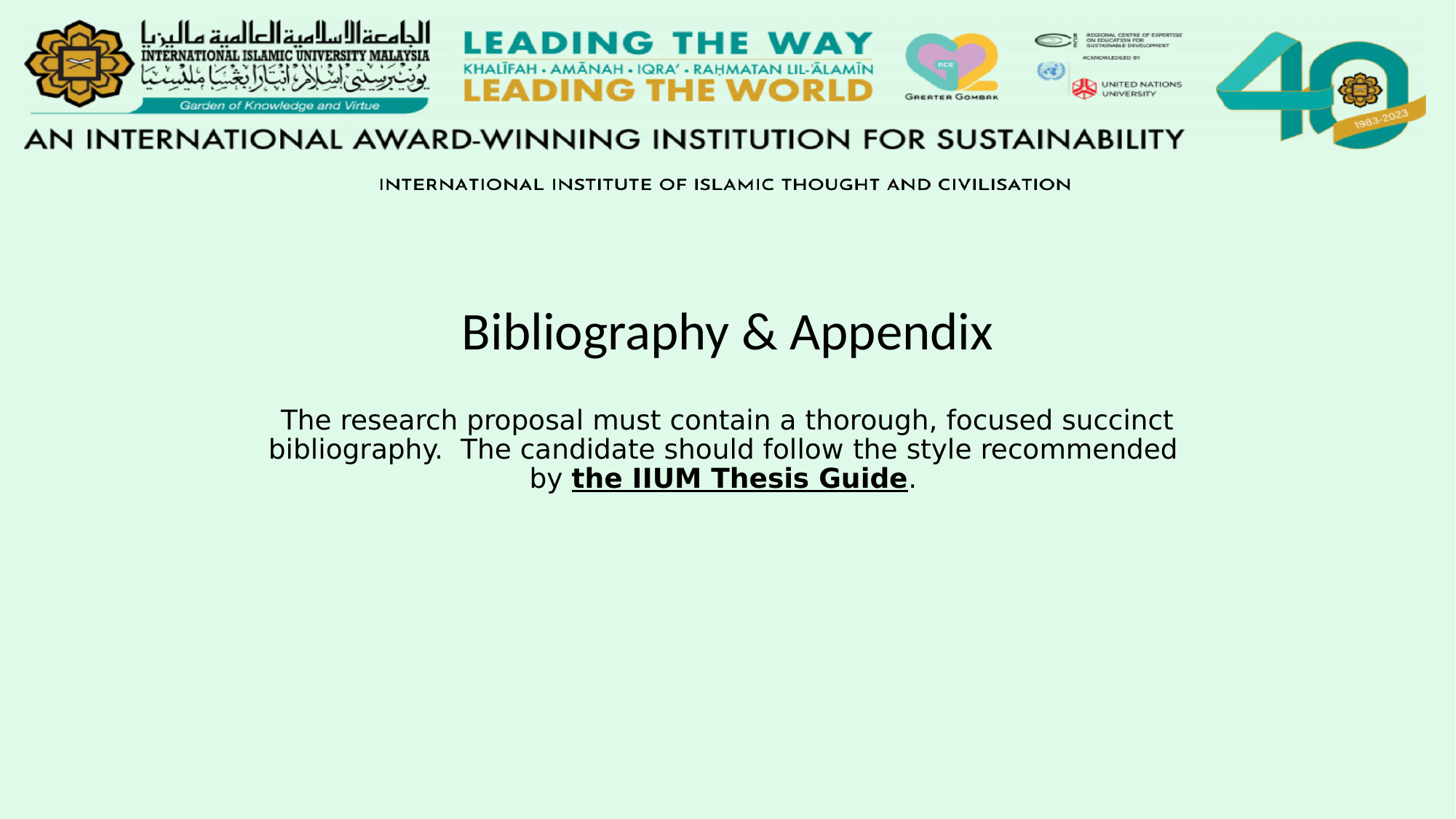

#
Bibliography & Appendix
The research proposal must contain a thorough, focused succinct bibliography.  The candidate should follow the style recommended
by the IIUM Thesis Guide.